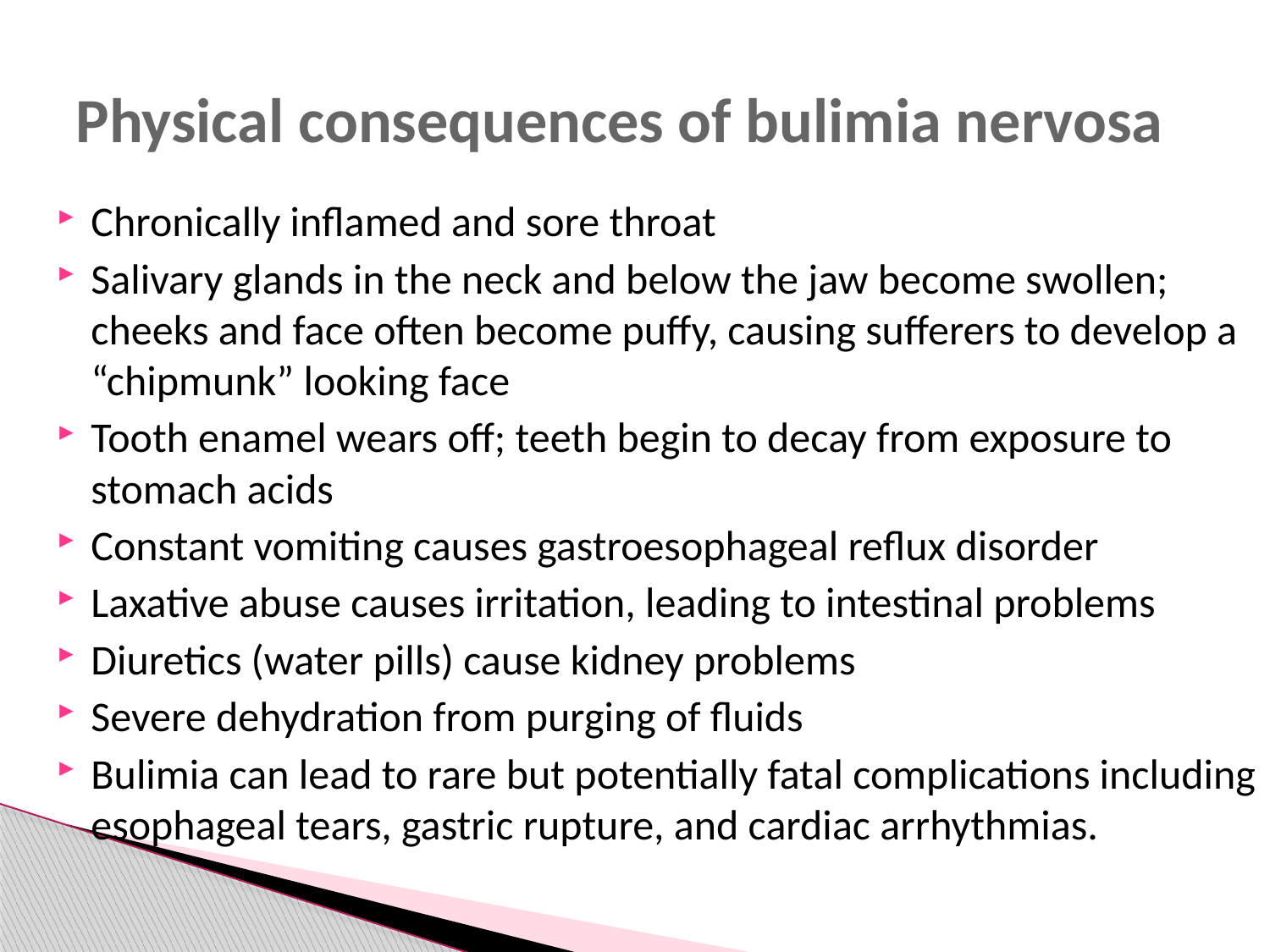

# Physical consequences of bulimia nervosa
Chronically inflamed and sore throat
Salivary glands in the neck and below the jaw become swollen; cheeks and face often become puffy, causing sufferers to develop a “chipmunk” looking face
Tooth enamel wears off; teeth begin to decay from exposure to stomach acids
Constant vomiting causes gastroesophageal reflux disorder
Laxative abuse causes irritation, leading to intestinal problems
Diuretics (water pills) cause kidney problems
Severe dehydration from purging of fluids
Bulimia can lead to rare but potentially fatal complications including esophageal tears, gastric rupture, and cardiac arrhythmias.